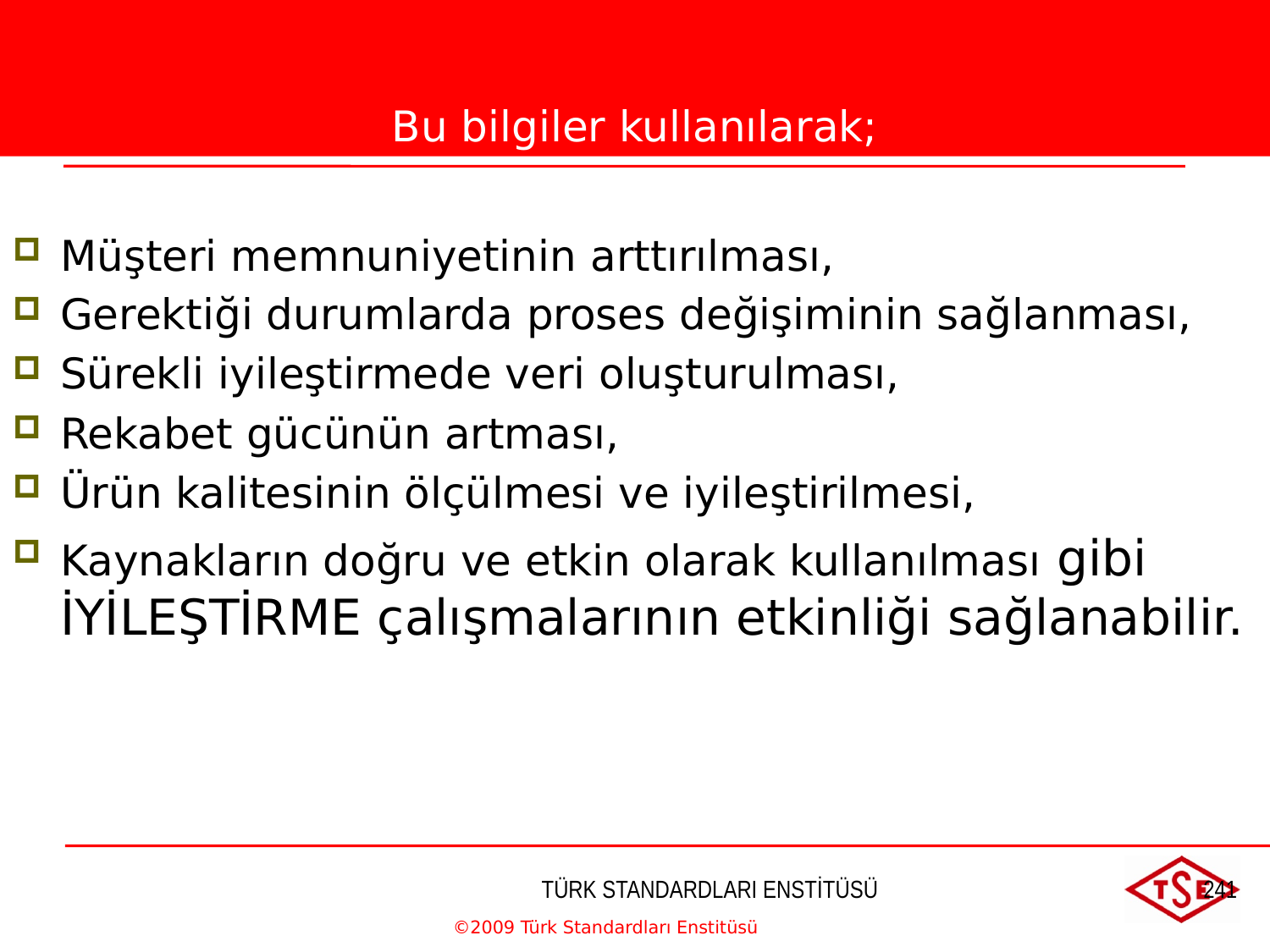

Bu bilgiler kullanılarak;
Müşteri memnuniyetinin arttırılması,
Gerektiği durumlarda proses değişiminin sağlanması,
Sürekli iyileştirmede veri oluşturulması,
Rekabet gücünün artması,
Ürün kalitesinin ölçülmesi ve iyileştirilmesi,
Kaynakların doğru ve etkin olarak kullanılması gibi İYİLEŞTİRME çalışmalarının etkinliği sağlanabilir.

©2009 Türk Standardları Enstitüsü
TÜRK STANDARDLARI ENSTİTÜSÜ
241